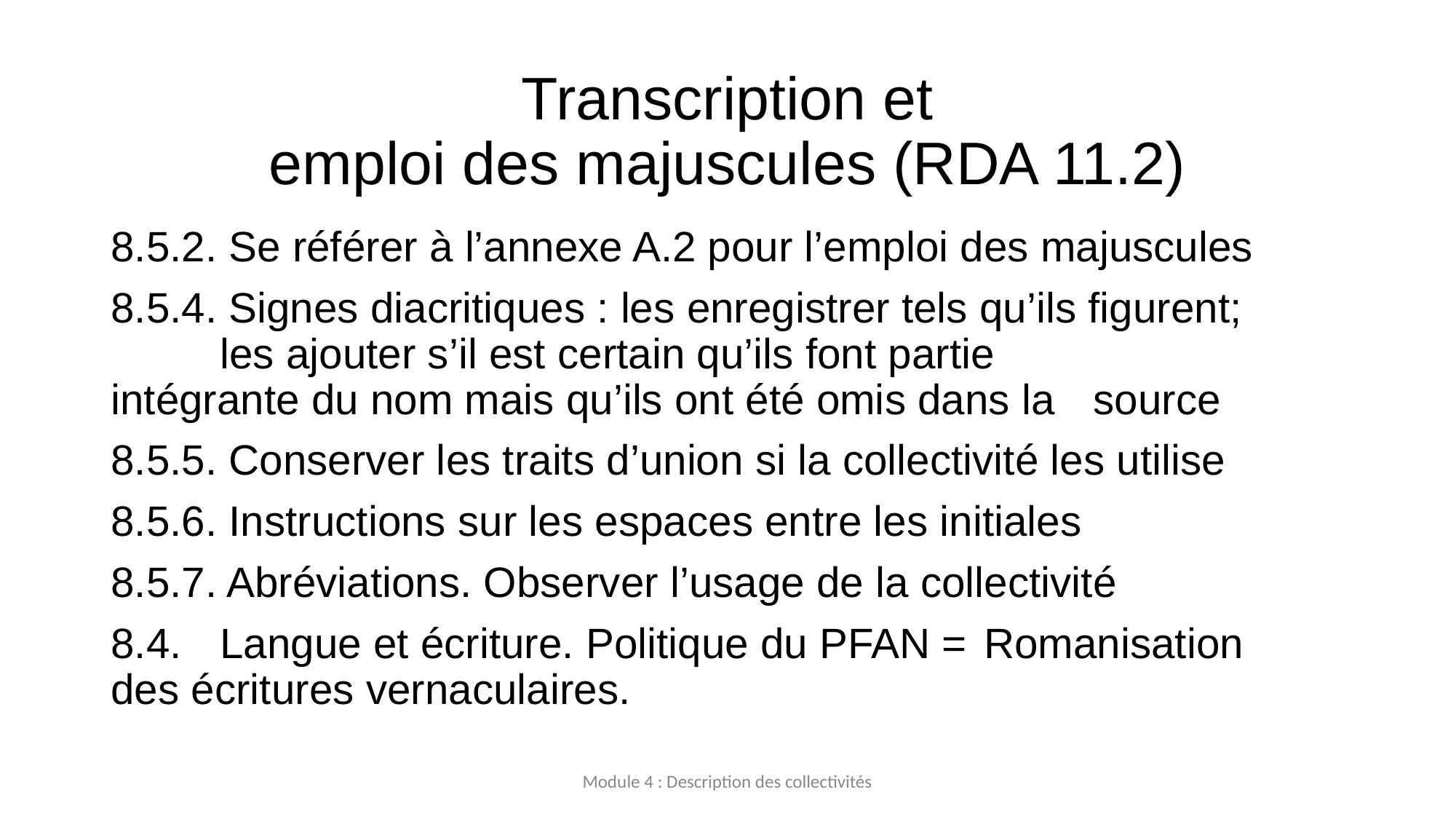

# Transcription et emploi des majuscules (RDA 11.2)
8.5.2. Se référer à l’annexe A.2 pour l’emploi des majuscules
8.5.4. Signes diacritiques : les enregistrer tels qu’ils figurent; 	les ajouter s’il est certain qu’ils font partie 	intégrante du nom mais qu’ils ont été omis dans la 	source
8.5.5. Conserver les traits d’union si la collectivité les utilise
8.5.6. Instructions sur les espaces entre les initiales
8.5.7. Abréviations. Observer l’usage de la collectivité
8.4. 	Langue et écriture. Politique du PFAN = 	Romanisation des écritures vernaculaires.
Module 4 : Description des collectivités